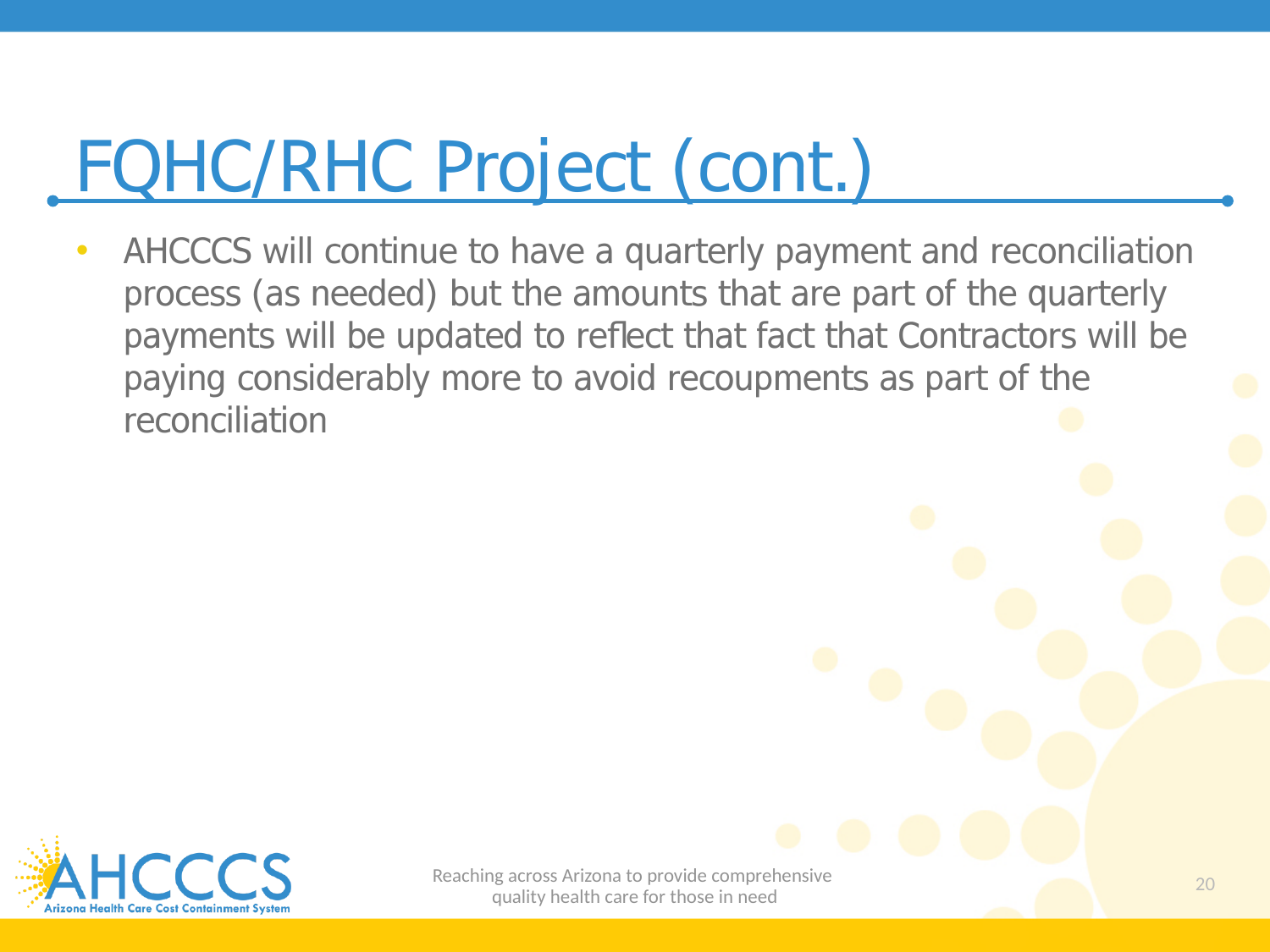

# FQHC/RHC Project (cont.)
AHCCCS will continue to have a quarterly payment and reconciliation process (as needed) but the amounts that are part of the quarterly payments will be updated to reflect that fact that Contractors will be paying considerably more to avoid recoupments as part of the reconciliation

Reaching across Arizona to provide comprehensive
quality health care for those in need
20